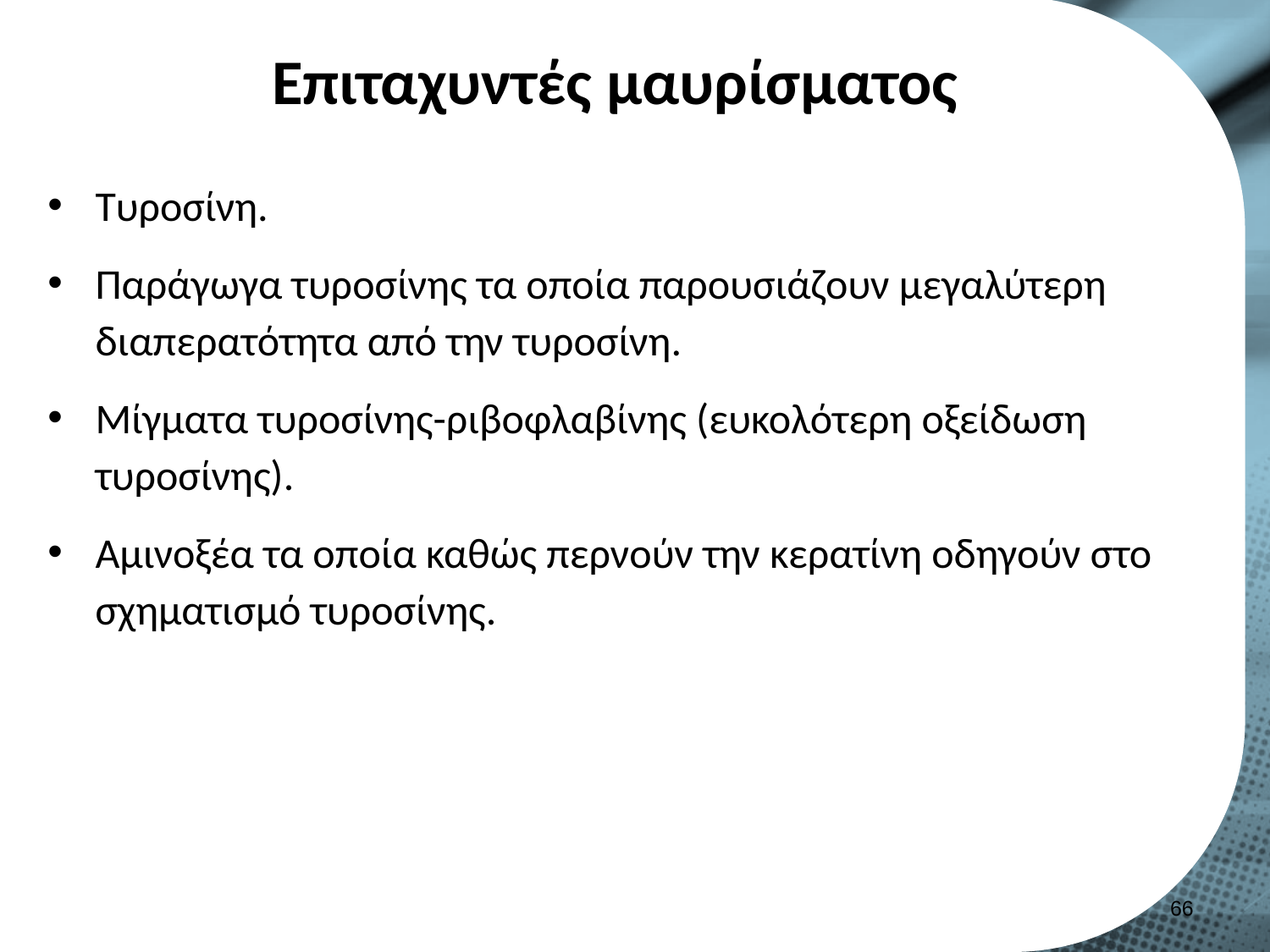

# Επιταχυντές μαυρίσματος
Τυροσίνη.
Παράγωγα τυροσίνης τα οποία παρουσιάζουν μεγαλύτερη διαπερατότητα από την τυροσίνη.
Μίγματα τυροσίνης-ριβοφλαβίνης (ευκολότερη οξείδωση τυροσίνης).
Αμινοξέα τα οποία καθώς περνούν την κερατίνη οδηγούν στο σχηματισμό τυροσίνης.

66